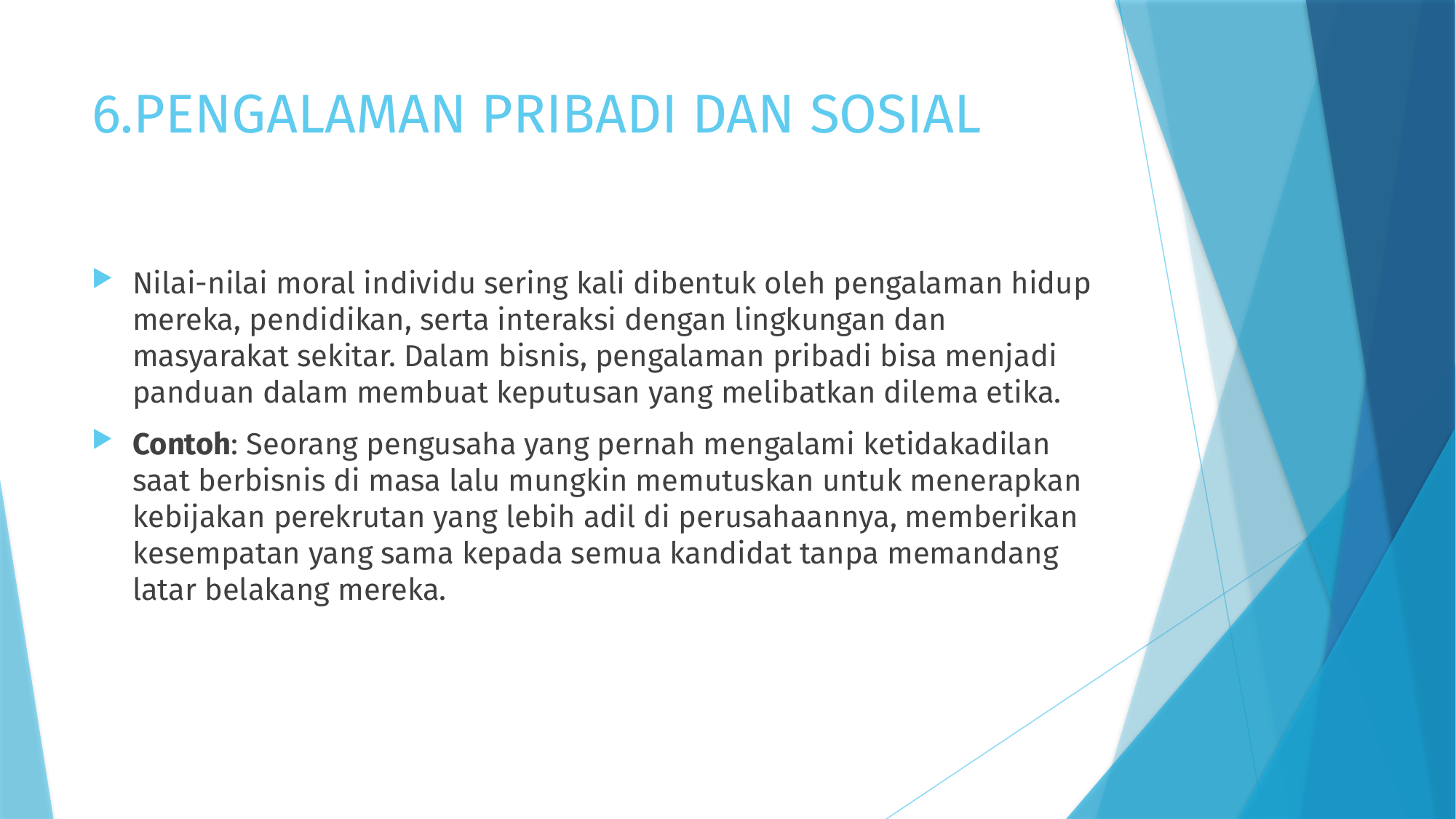

# 6.PENGALAMAN PRIBADI DAN SOSIAL
Nilai-nilai moral individu sering kali dibentuk oleh pengalaman hidup mereka, pendidikan, serta interaksi dengan lingkungan dan masyarakat sekitar. Dalam bisnis, pengalaman pribadi bisa menjadi panduan dalam membuat keputusan yang melibatkan dilema etika.
Contoh: Seorang pengusaha yang pernah mengalami ketidakadilan saat berbisnis di masa lalu mungkin memutuskan untuk menerapkan kebijakan perekrutan yang lebih adil di perusahaannya, memberikan kesempatan yang sama kepada semua kandidat tanpa memandang latar belakang mereka.